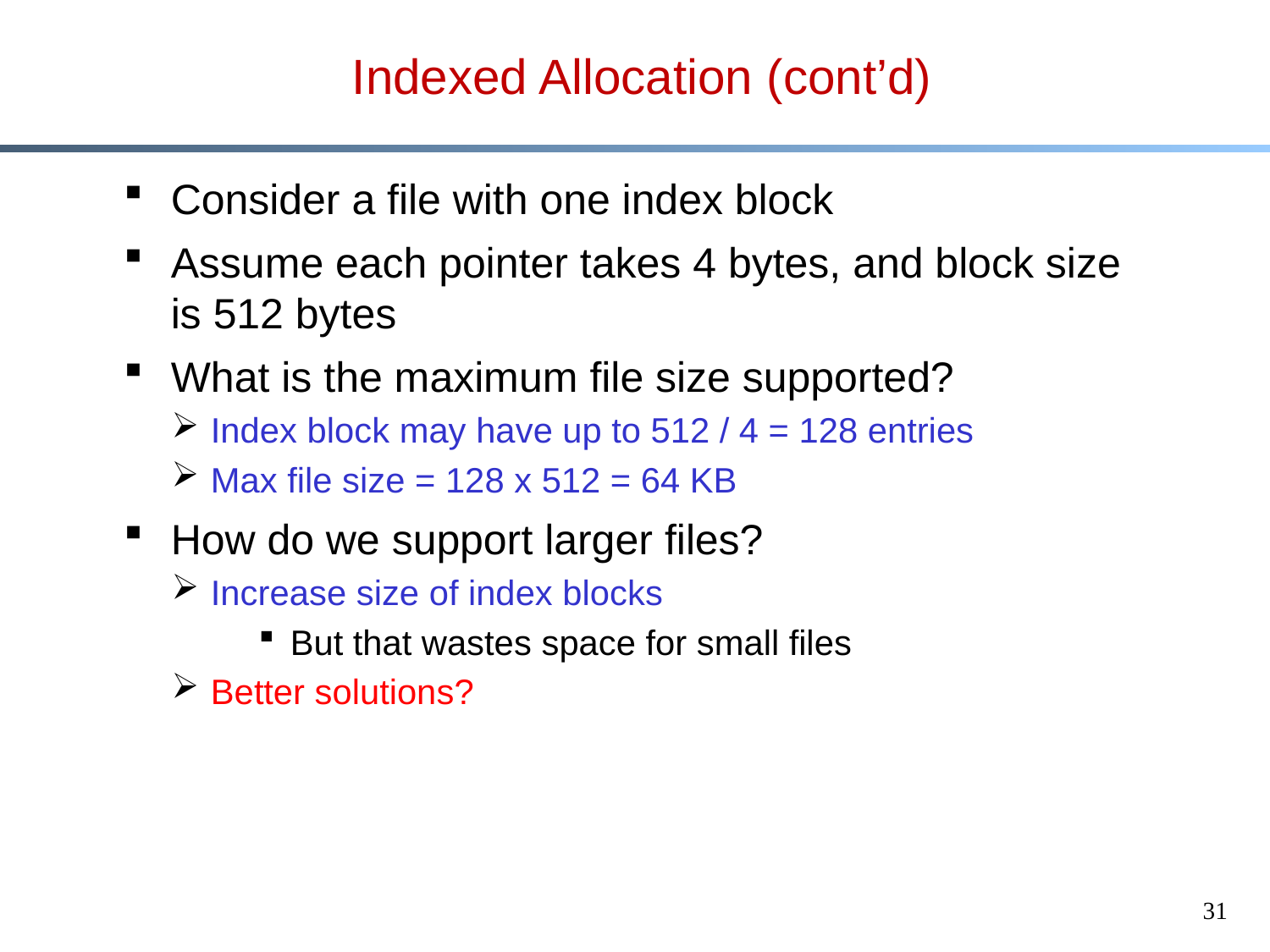

# Indexed Allocation (cont’d)
Consider a file with one index block
Assume each pointer takes 4 bytes, and block size is 512 bytes
What is the maximum file size supported?
Index block may have up to 512 / 4 = 128 entries
Max file size = 128 x 512 = 64 KB
How do we support larger files?
Increase size of index blocks
But that wastes space for small files
Better solutions?
31